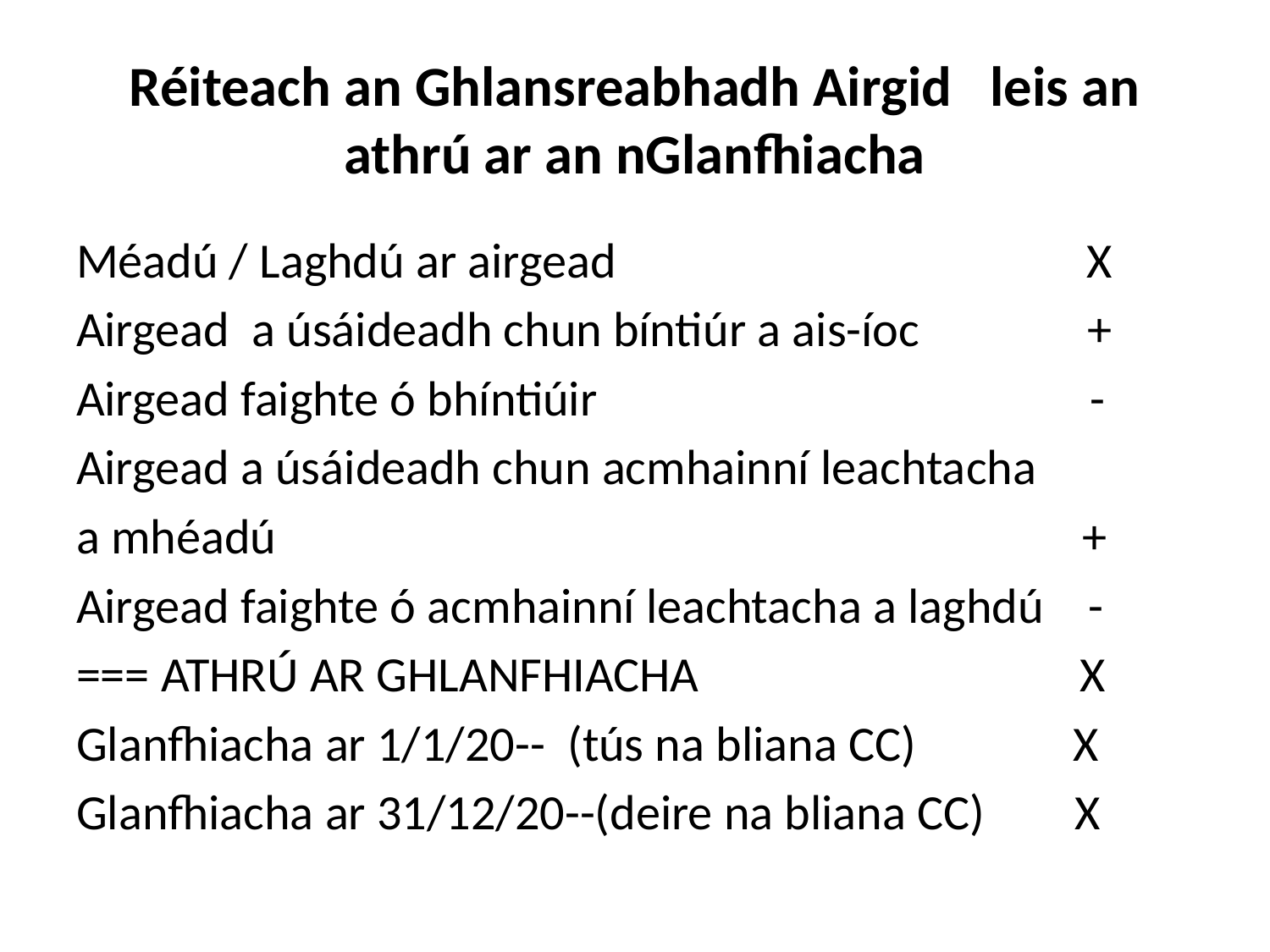

# Réiteach an Ghlansreabhadh Airgid   leis an athrú ar an nGlanfhiacha
Méadú / Laghdú ar airgead                                          X
Airgead  a úsáideadh chun bíntiúr a ais-íoc               +
Airgead faighte ó bhíntiúir                                            -
Airgead a úsáideadh chun acmhainní leachtacha
a mhéadú                                                                        +
Airgead faighte ó acmhainní leachtacha a laghdú    -
=== ATHRÚ AR GHLANFHIACHA                                  X
Glanfhiacha ar 1/1/20--  (tús na bliana CC)              X
Glanfhiacha ar 31/12/20--(deire na bliana CC)        X